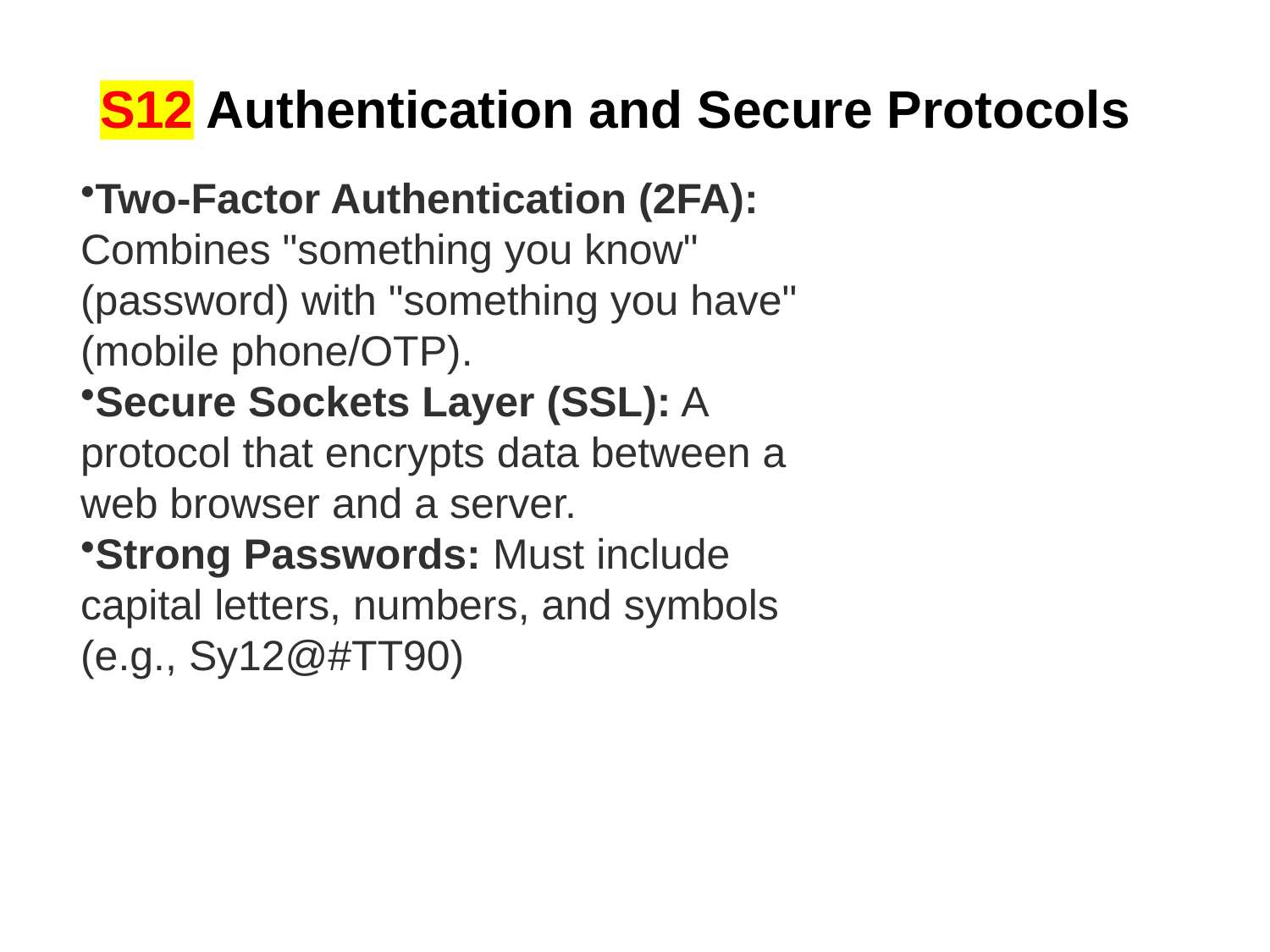

# S12 Authentication and Secure Protocols
Two-Factor Authentication (2FA): Combines "something you know" (password) with "something you have" (mobile phone/OTP).
Secure Sockets Layer (SSL): A protocol that encrypts data between a web browser and a server.
Strong Passwords: Must include capital letters, numbers, and symbols (e.g., Sy12@#TT90)